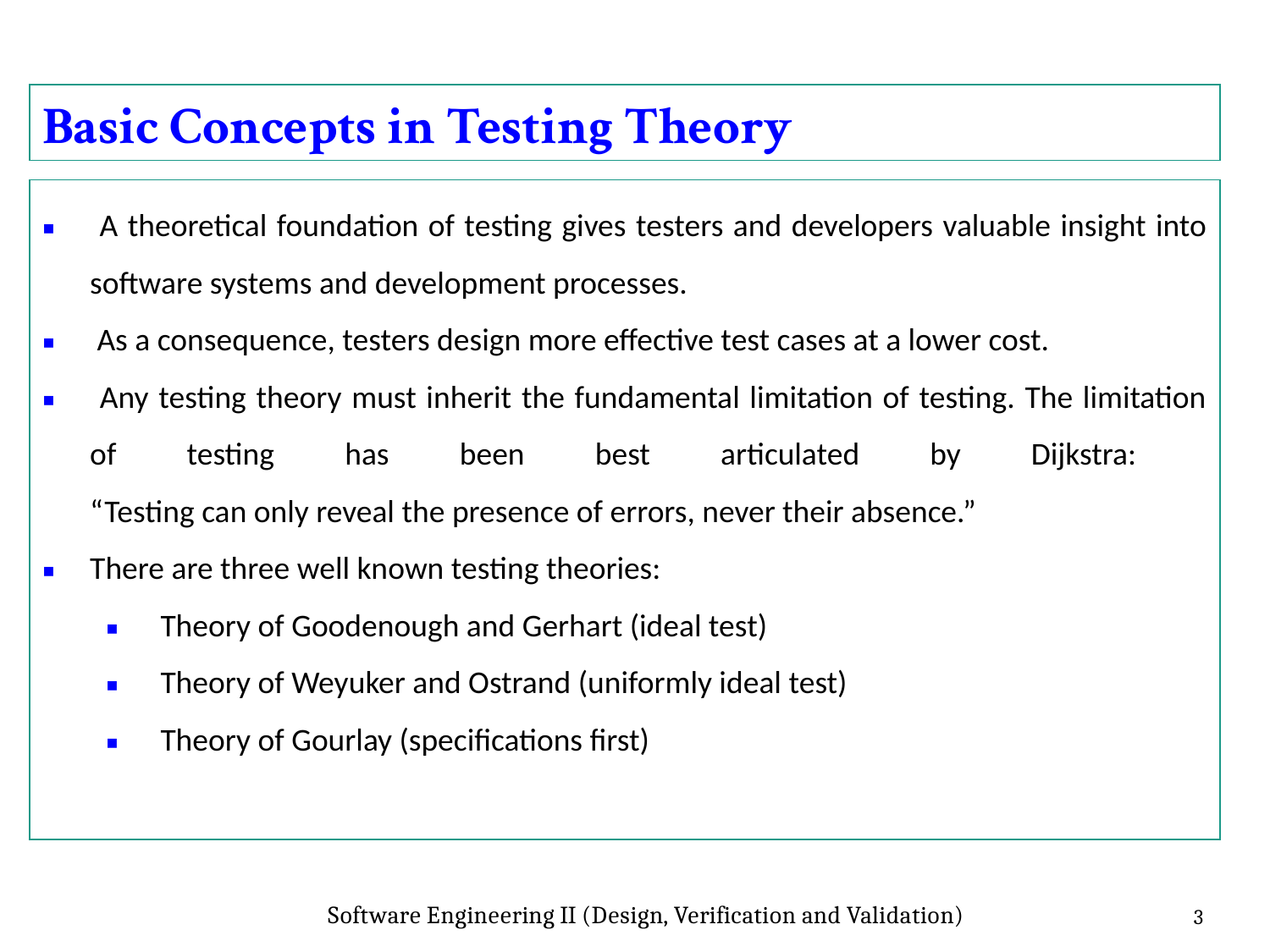

Basic Concepts in Testing Theory
 A theoretical foundation of testing gives testers and developers valuable insight into software systems and development processes.
 As a consequence, testers design more effective test cases at a lower cost.
 Any testing theory must inherit the fundamental limitation of testing. The limitation of testing has been best articulated by Dijkstra:
“Testing can only reveal the presence of errors, never their absence.”
There are three well known testing theories:
 Theory of Goodenough and Gerhart (ideal test)
 Theory of Weyuker and Ostrand (uniformly ideal test)
 Theory of Gourlay (specifications first)
Software Engineering II (Design, Verification and Validation)
3